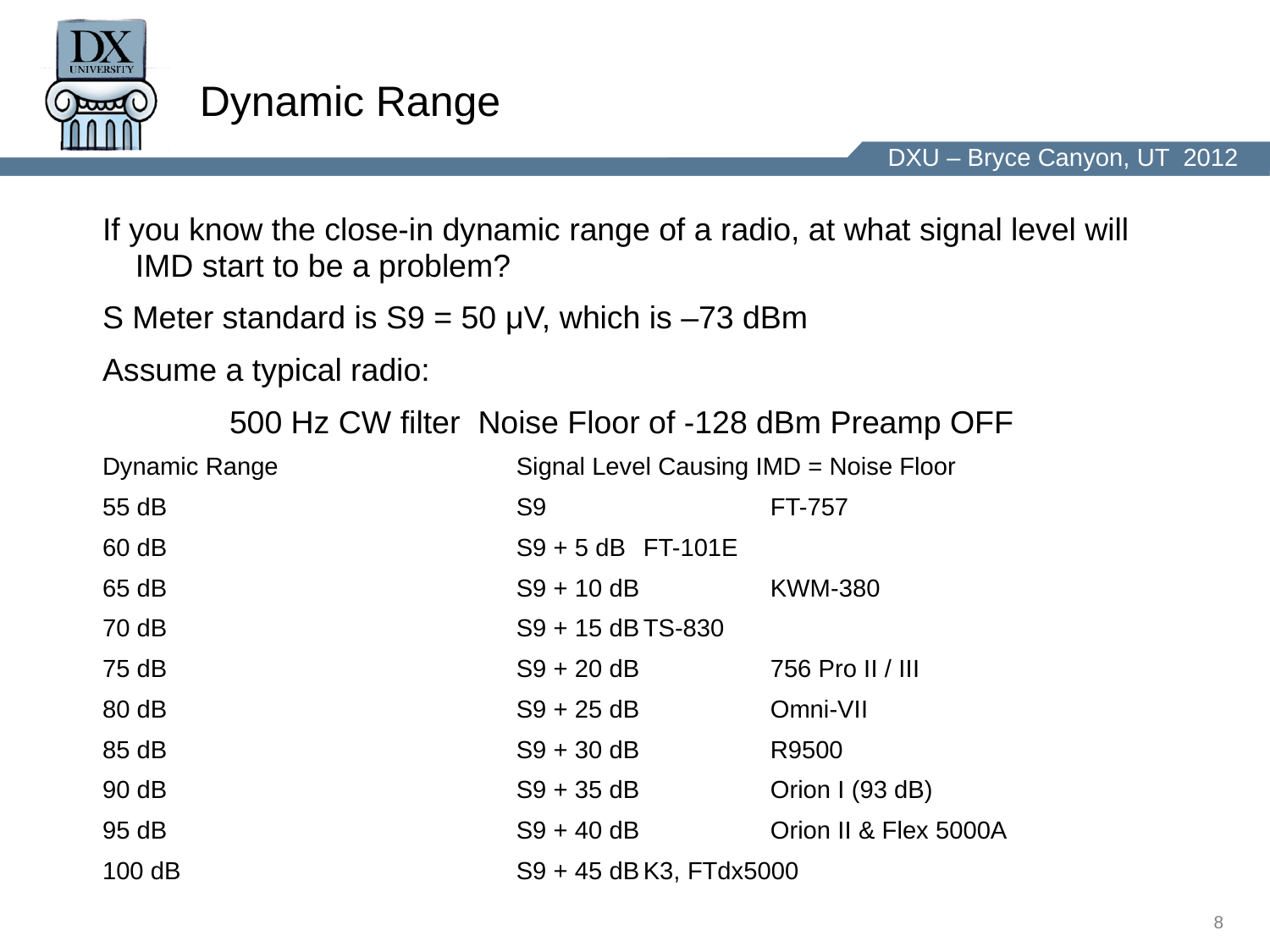

# Dynamic Range
If you know the close-in dynamic range of a radio, at what signal level will IMD start to be a problem?
S Meter standard is S9 = 50 μV, which is –73 dBm
Assume a typical radio:
	500 Hz CW filter  Noise Floor of -128 dBm Preamp OFF
Dynamic Range 		Signal Level Causing IMD = Noise Floor
55 dB 			S9 		FT-757
60 dB 			S9 + 5 dB 	FT-101E
65 dB 			S9 + 10 dB 	KWM-380
70 dB 			S9 + 15 dB	TS-830
75 dB 			S9 + 20 dB 	756 Pro II / III
80 dB 			S9 + 25 dB 	Omni-VII
85 dB 			S9 + 30 dB 	R9500
90 dB 			S9 + 35 dB 	Orion I (93 dB)
95 dB 			S9 + 40 dB 	Orion II & Flex 5000A
100 dB 			S9 + 45 dB	K3, FTdx5000